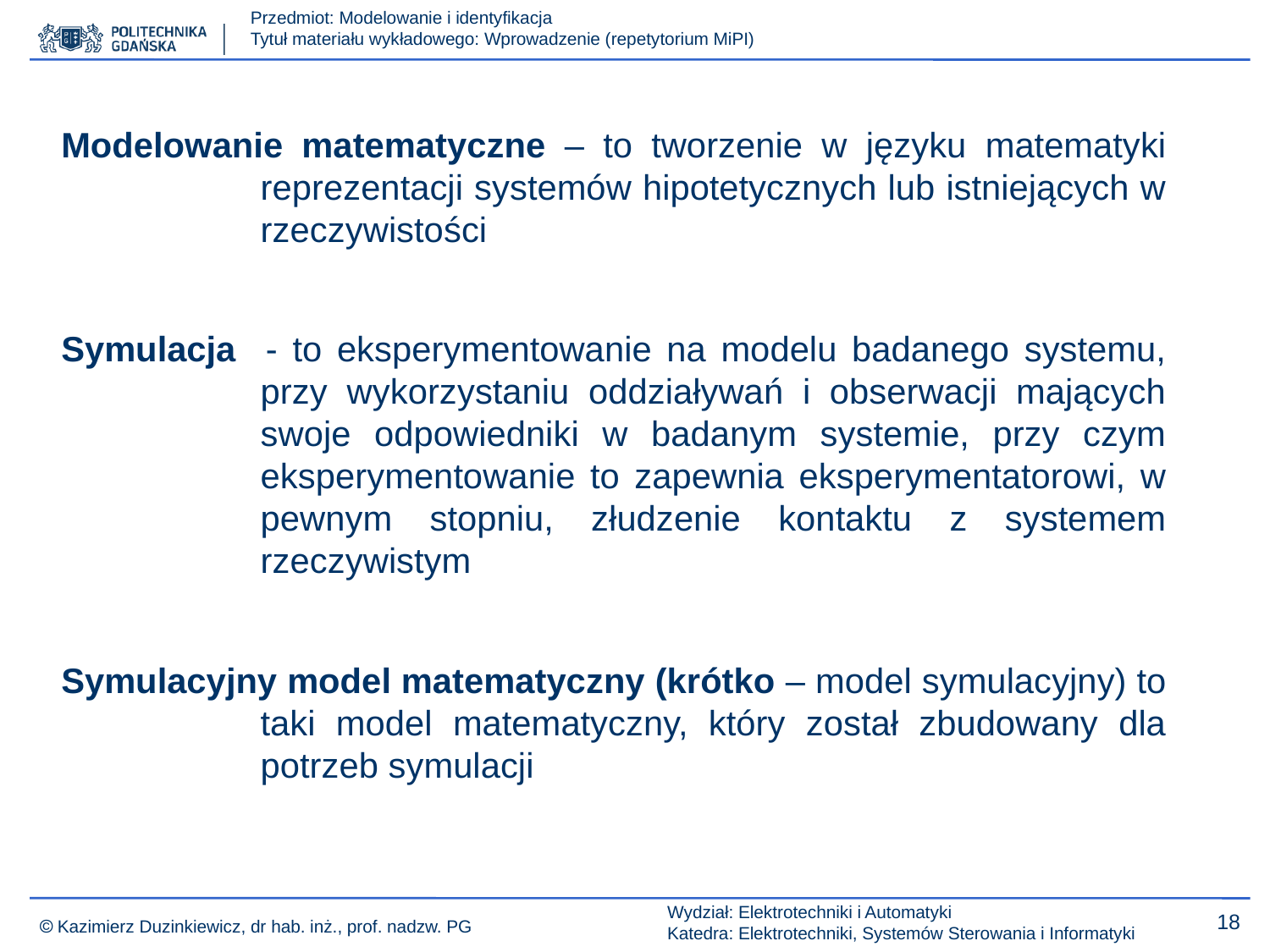

Modelowanie matematyczne – to tworzenie w języku matematyki reprezentacji systemów hipotetycznych lub istniejących w rzeczywistości

Symulacja  - to eksperymentowanie na modelu badanego systemu, przy wykorzystaniu oddziaływań i obserwacji mających swoje odpowiedniki w badanym systemie, przy czym eksperymentowanie to zapewnia eksperymentatorowi, w pewnym stopniu, złudzenie kontaktu z systemem rzeczywistym

Symulacyjny model matematyczny (krótko – model symulacyjny) to taki model matematyczny, który został zbudowany dla potrzeb symulacji